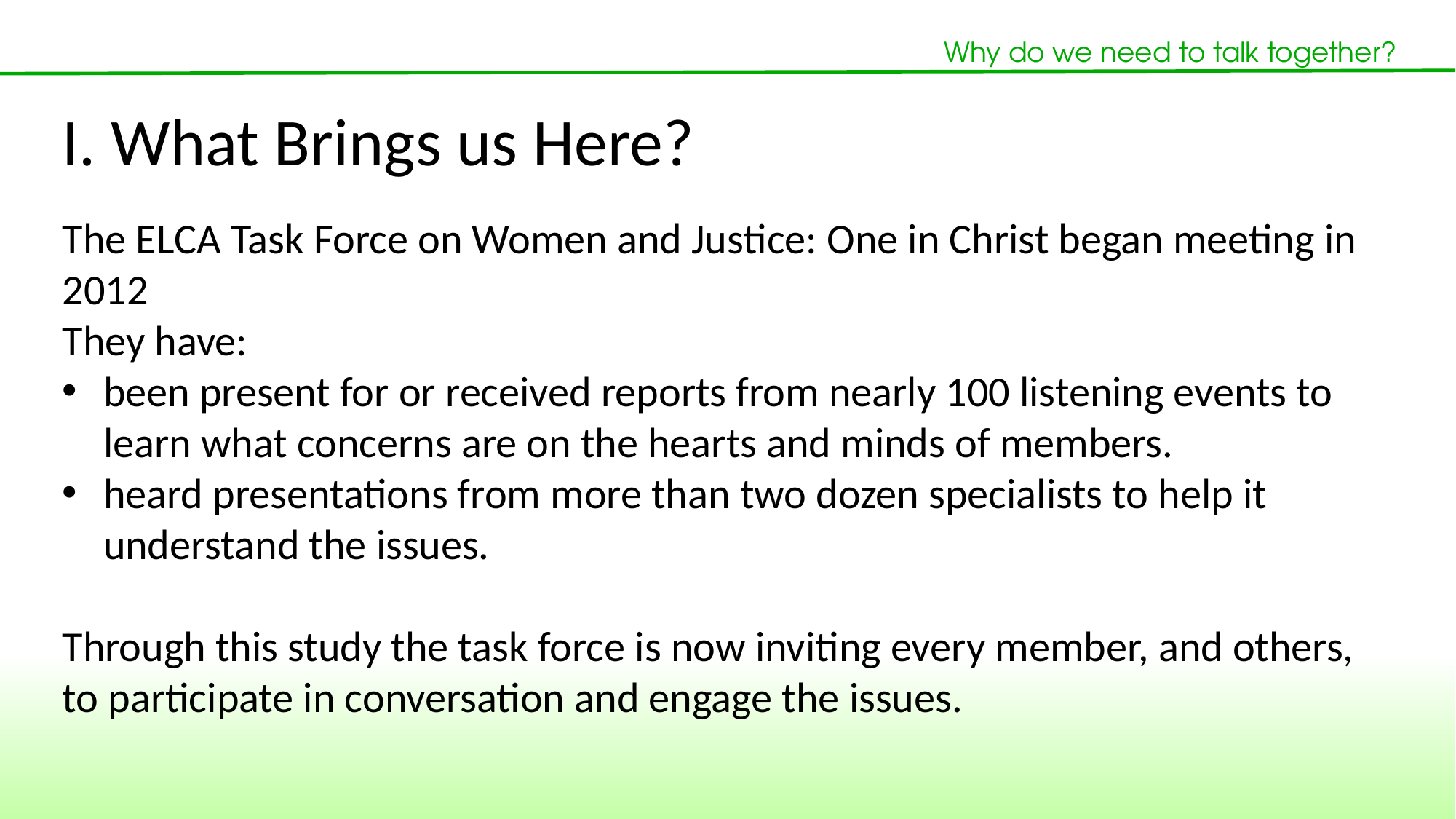

Why do we need to talk together?
I. What Brings us Here?
The ELCA Task Force on Women and Justice: One in Christ began meeting in 2012
They have:
been present for or received reports from nearly 100 listening events to learn what concerns are on the hearts and minds of members.
heard presentations from more than two dozen specialists to help it understand the issues.

Through this study the task force is now inviting every member, and others, to participate in conversation and engage the issues.